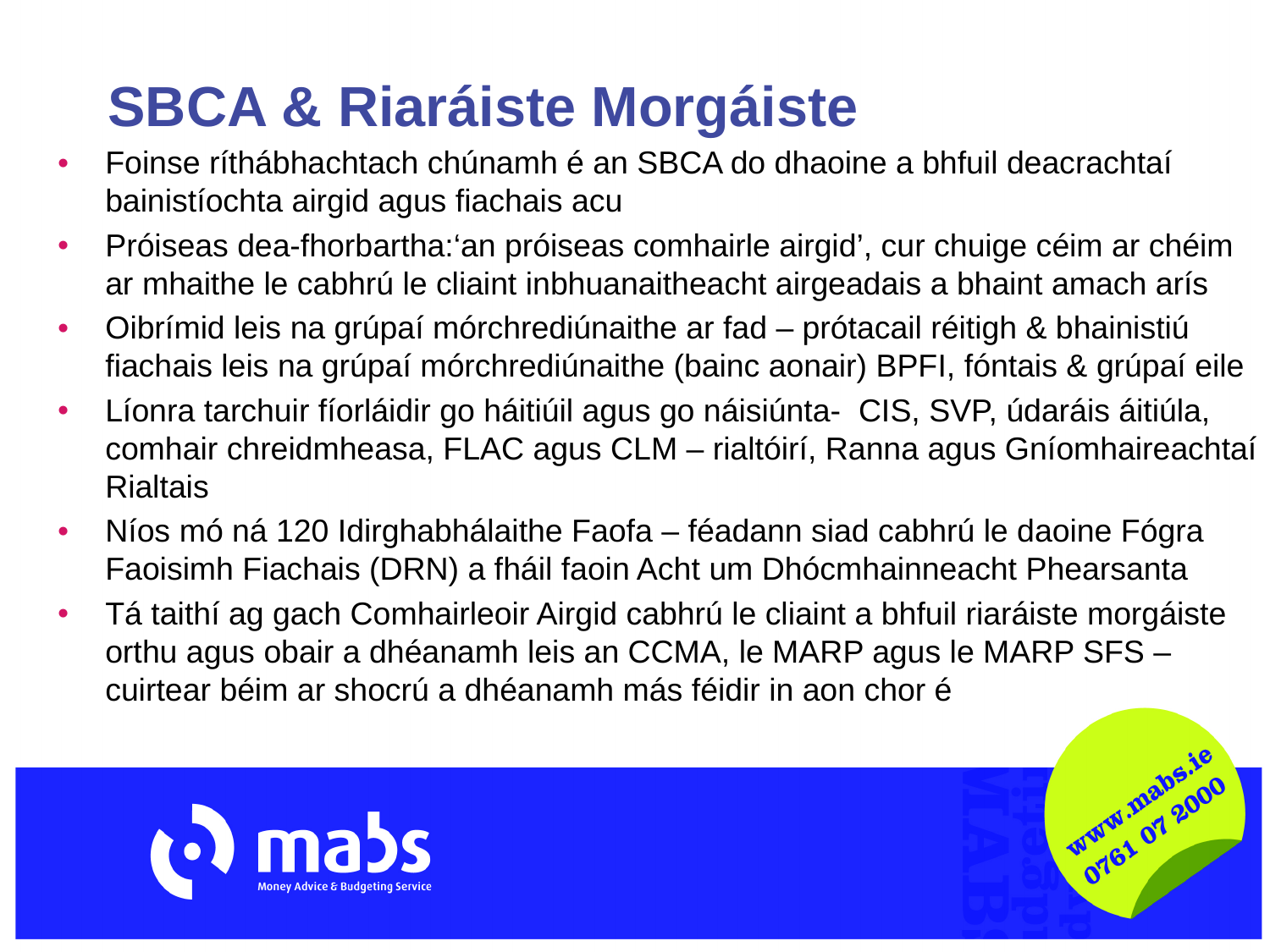

# SBCA & Riaráiste Morgáiste
Foinse ríthábhachtach chúnamh é an SBCA do dhaoine a bhfuil deacrachtaí bainistíochta airgid agus fiachais acu
Próiseas dea-fhorbartha:‘an próiseas comhairle airgid’, cur chuige céim ar chéim ar mhaithe le cabhrú le cliaint inbhuanaitheacht airgeadais a bhaint amach arís
Oibrímid leis na grúpaí mórchrediúnaithe ar fad – prótacail réitigh & bhainistiú fiachais leis na grúpaí mórchrediúnaithe (bainc aonair) BPFI, fóntais & grúpaí eile
Líonra tarchuir fíorláidir go háitiúil agus go náisiúnta-  CIS, SVP, údaráis áitiúla, comhair chreidmheasa, FLAC agus CLM – rialtóirí, Ranna agus Gníomhaireachtaí Rialtais
Níos mó ná 120 Idirghabhálaithe Faofa – féadann siad cabhrú le daoine Fógra Faoisimh Fiachais (DRN) a fháil faoin Acht um Dhócmhainneacht Phearsanta
Tá taithí ag gach Comhairleoir Airgid cabhrú le cliaint a bhfuil riaráiste morgáiste orthu agus obair a dhéanamh leis an CCMA, le MARP agus le MARP SFS – cuirtear béim ar shocrú a dhéanamh más féidir in aon chor é